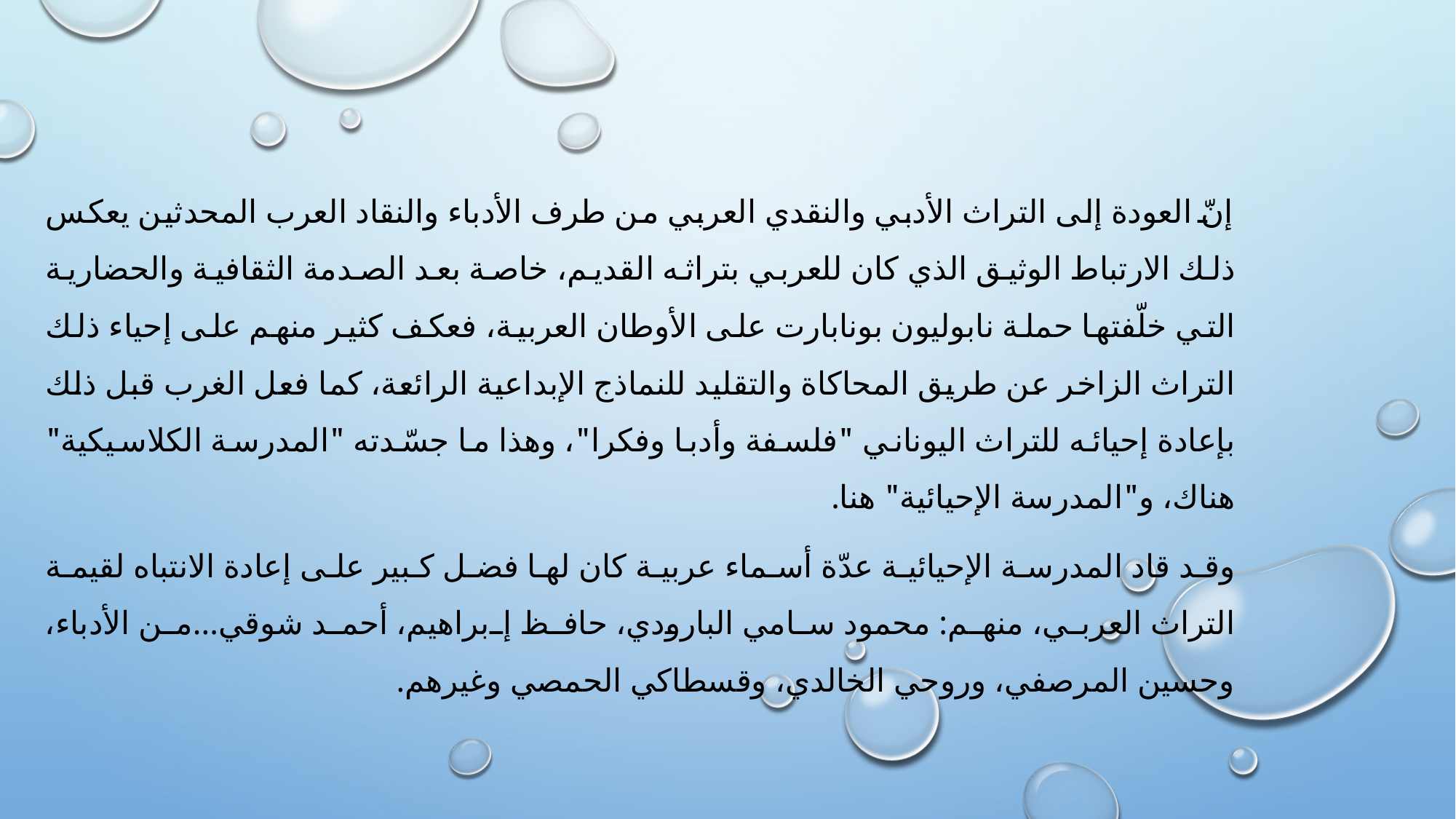

إنّ العودة إلى التراث الأدبي والنقدي العربي من طرف الأدباء والنقاد العرب المحدثين يعكس ذلك الارتباط الوثيق الذي كان للعربي بتراثه القديم، خاصة بعد الصدمة الثقافية والحضارية التي خلّفتها حملة نابوليون بونابارت على الأوطان العربية، فعكف كثير منهم على إحياء ذلك التراث الزاخر عن طريق المحاكاة والتقليد للنماذج الإبداعية الرائعة، كما فعل الغرب قبل ذلك بإعادة إحيائه للتراث اليوناني "فلسفة وأدبا وفكرا"، وهذا ما جسّدته "المدرسة الكلاسيكية" هناك، و"المدرسة الإحيائية" هنا.
وقد قاد المدرسة الإحيائية عدّة أسماء عربية كان لها فضل كبير على إعادة الانتباه لقيمة التراث العربي، منهم: محمود سامي البارودي، حافظ إبراهيم، أحمد شوقي...من الأدباء، وحسين المرصفي، وروحي الخالدي، وقسطاكي الحمصي وغيرهم.